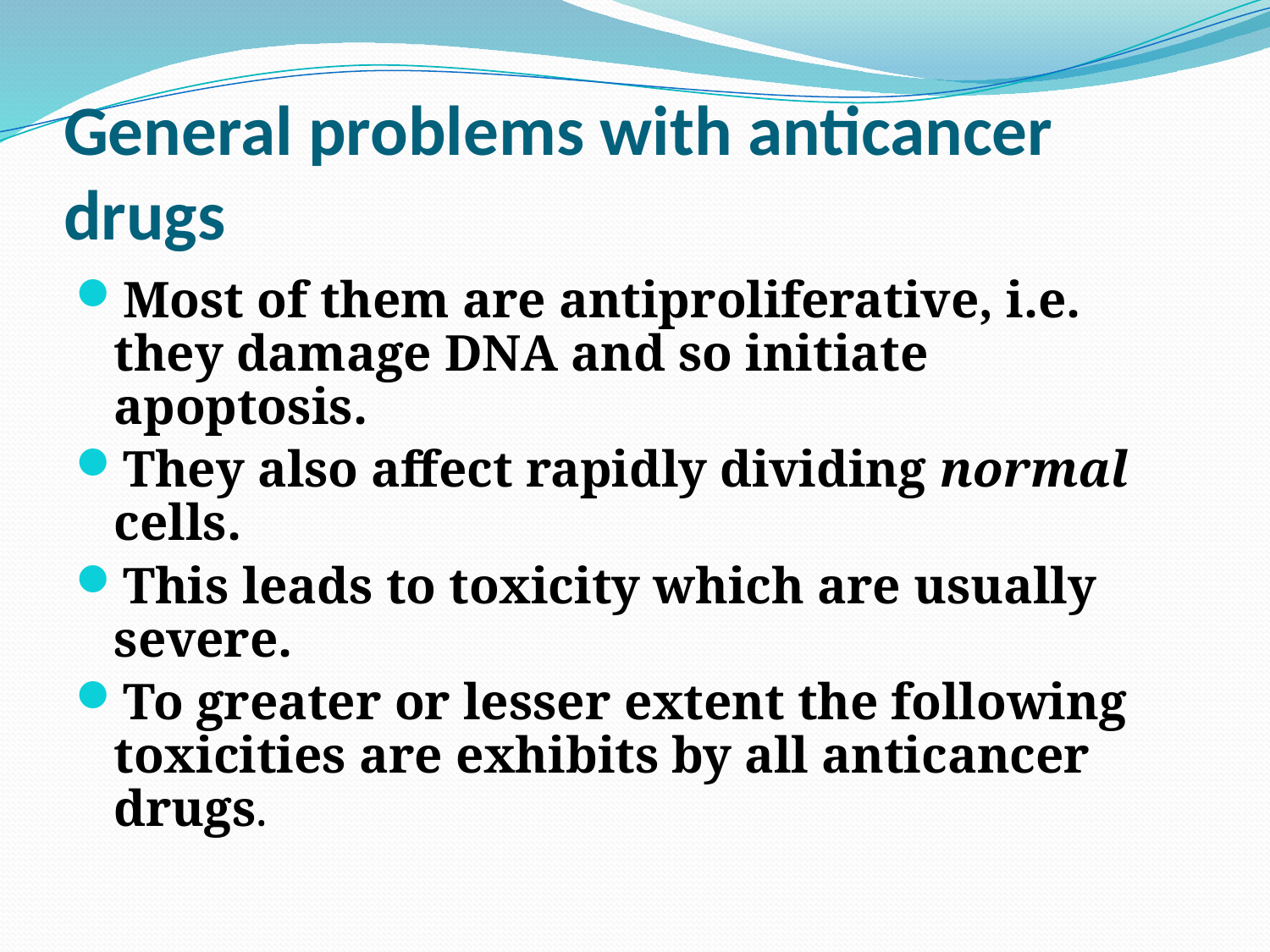

# General problems with anticancer drugs
Most of them are antiproliferative, i.e. they damage DNA and so initiate apoptosis.
They also affect rapidly dividing normal cells.
This leads to toxicity which are usually severe.
To greater or lesser extent the following toxicities are exhibits by all anticancer drugs.